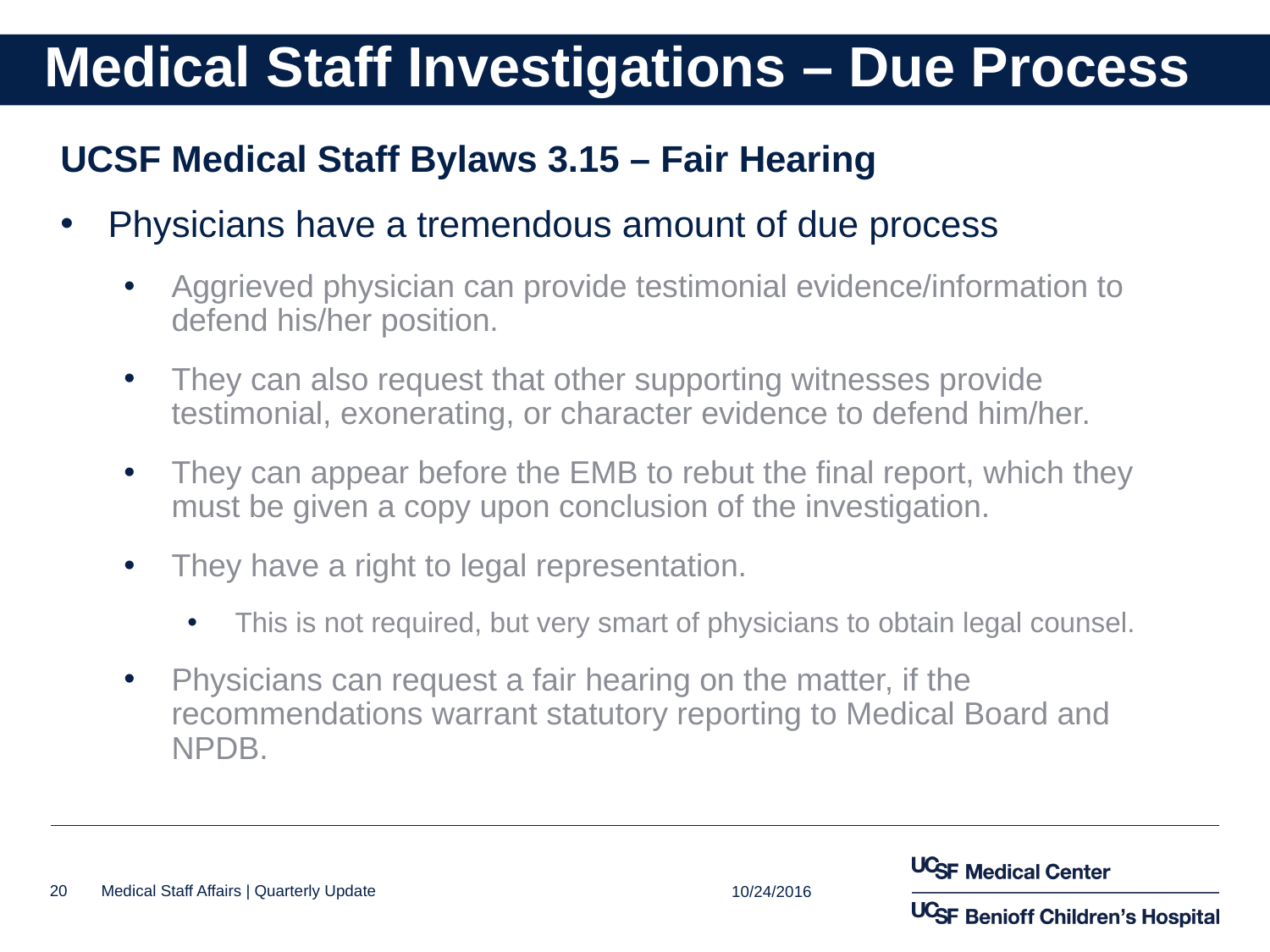

# Medical Staff Investigations – Due Process
UCSF Medical Staff Bylaws 3.15 – Fair Hearing
Physicians have a tremendous amount of due process
Aggrieved physician can provide testimonial evidence/information to defend his/her position.
They can also request that other supporting witnesses provide testimonial, exonerating, or character evidence to defend him/her.
They can appear before the EMB to rebut the final report, which they must be given a copy upon conclusion of the investigation.
They have a right to legal representation.
This is not required, but very smart of physicians to obtain legal counsel.
Physicians can request a fair hearing on the matter, if the recommendations warrant statutory reporting to Medical Board and NPDB.
10/24/2016
20
Medical Staff Affairs | Quarterly Update